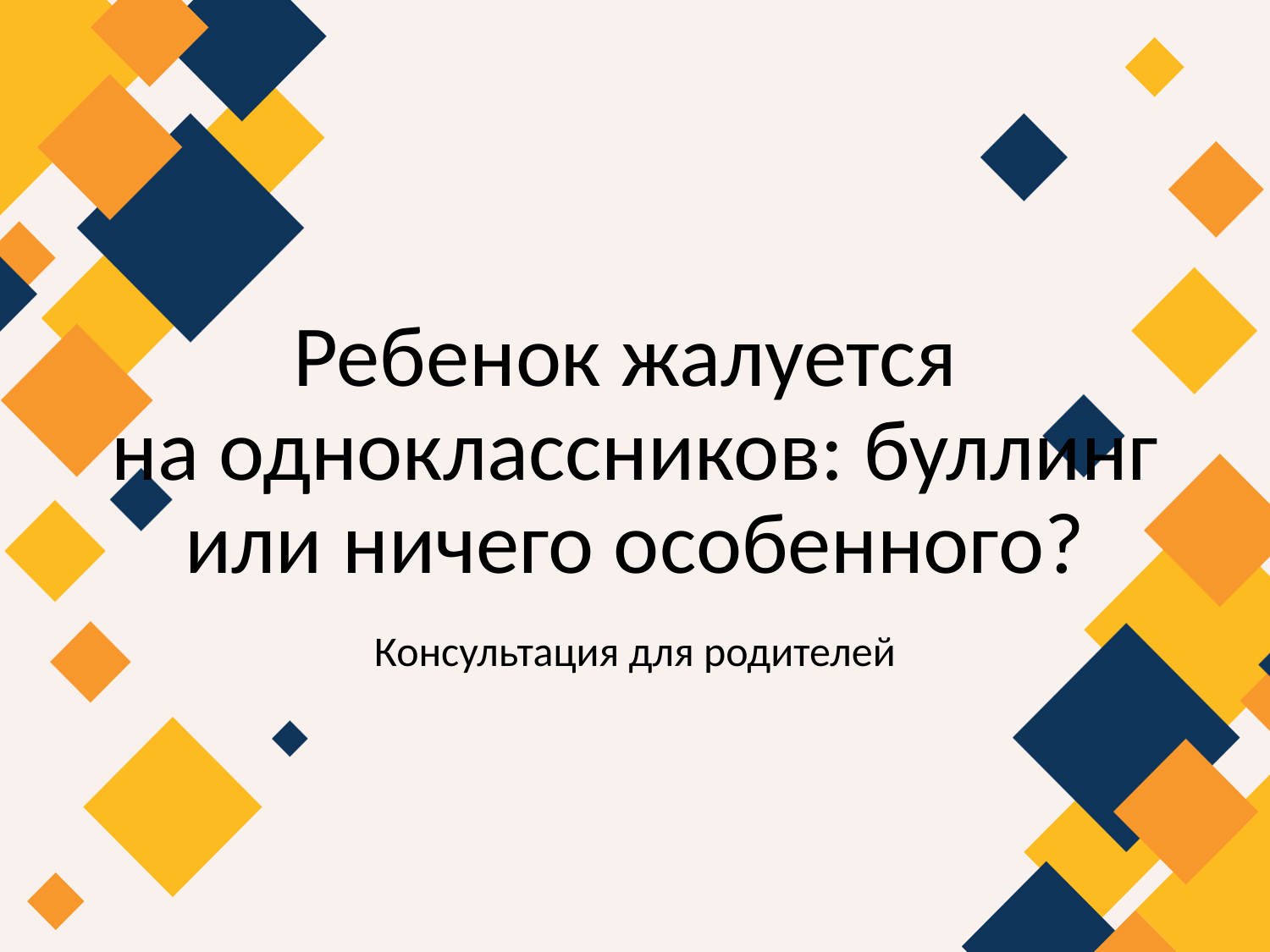

# Ребенок жалуется на одноклассников: буллинг или ничего особенного?
Консультация для родителей